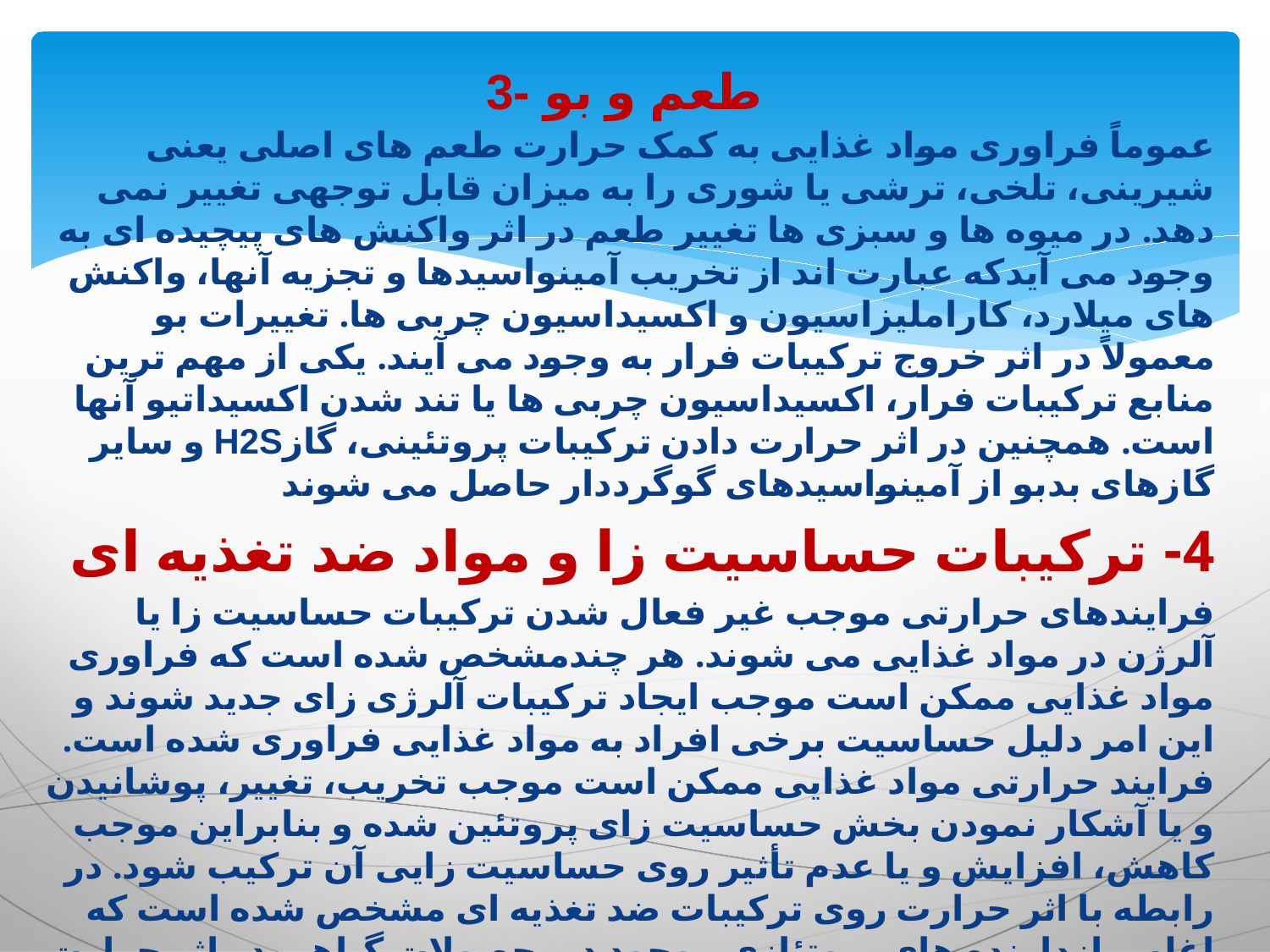

# 3- طعم و بو
عموماً فراوری مواد غذایی به کمک حرارت طعم های اصلی یعنی شیرینی، تلخی، ترشی یا شوری را به میزان قابل توجهی تغییر نمی دهد. در میوه ها و سبزی ها تغییر طعم در اثر واکنش های پیچیده ای به وجود می آیدکه عبارت اند از تخریب آمینواسیدها و تجزیه آنها، واکنش های میلارد، کاراملیزاسیون و اکسیداسیون چربی ها. تغییرات بو معمولاً در اثر خروج ترکیبات فرار به وجود می آیند. یکی از مهم ترین منابع ترکیبات فرار، اکسیداسیون چربی ها یا تند شدن اکسیداتیو آنها است. همچنین در اثر حرارت دادن ترکیبات پروتئینی، گازH2S و سایر گازهای بدبو از آمینواسیدهای گوگرددار حاصل می شوند
4- ترکیبات حساسیت زا و مواد ضد تغذیه ای
فرایندهای حرارتی موجب غیر فعال شدن ترکیبات حساسیت زا یا آلرژن در مواد غذایی می شوند. هر چندمشخص شده است که فراوری مواد غذایی ممکن است موجب ایجاد ترکیبات آلرژی زای جدید شوند و این امر دلیل حساسیت برخی افراد به مواد غذایی فراوری شده است. فرایند حرارتی مواد غذایی ممکن است موجب تخریب، تغییر، پوشانیدن و یا آشکار نمودن بخش حساسیت زای پروتئین شده و بنابراین موجب کاهش، افزایش و یا عدم تأثیر روی حساسیت زایی آن ترکیب شود. در رابطه با اثر حرارت روی ترکیبات ضد تغذیه ای مشخص شده است که اغلب بازدارنده های پروتئازی موجود درمحصولات گیاهی در اثر حرارت نابود می شوند که این مسئله موجب افزایش ارزش تغذیه ای پروتئین ها می شود. این تأثیر حرارت به ویژه در مورد سویا مورد توجه قرار دارد به طوری که بازدارنده تریپسین موجوددر آن به حرارت حساس است. میزان نابودی این عامل به درجه حرارت، زمان حرارت دهی، اندازه ذرات ومیزان رطوبت محصول بستگی دارد

.